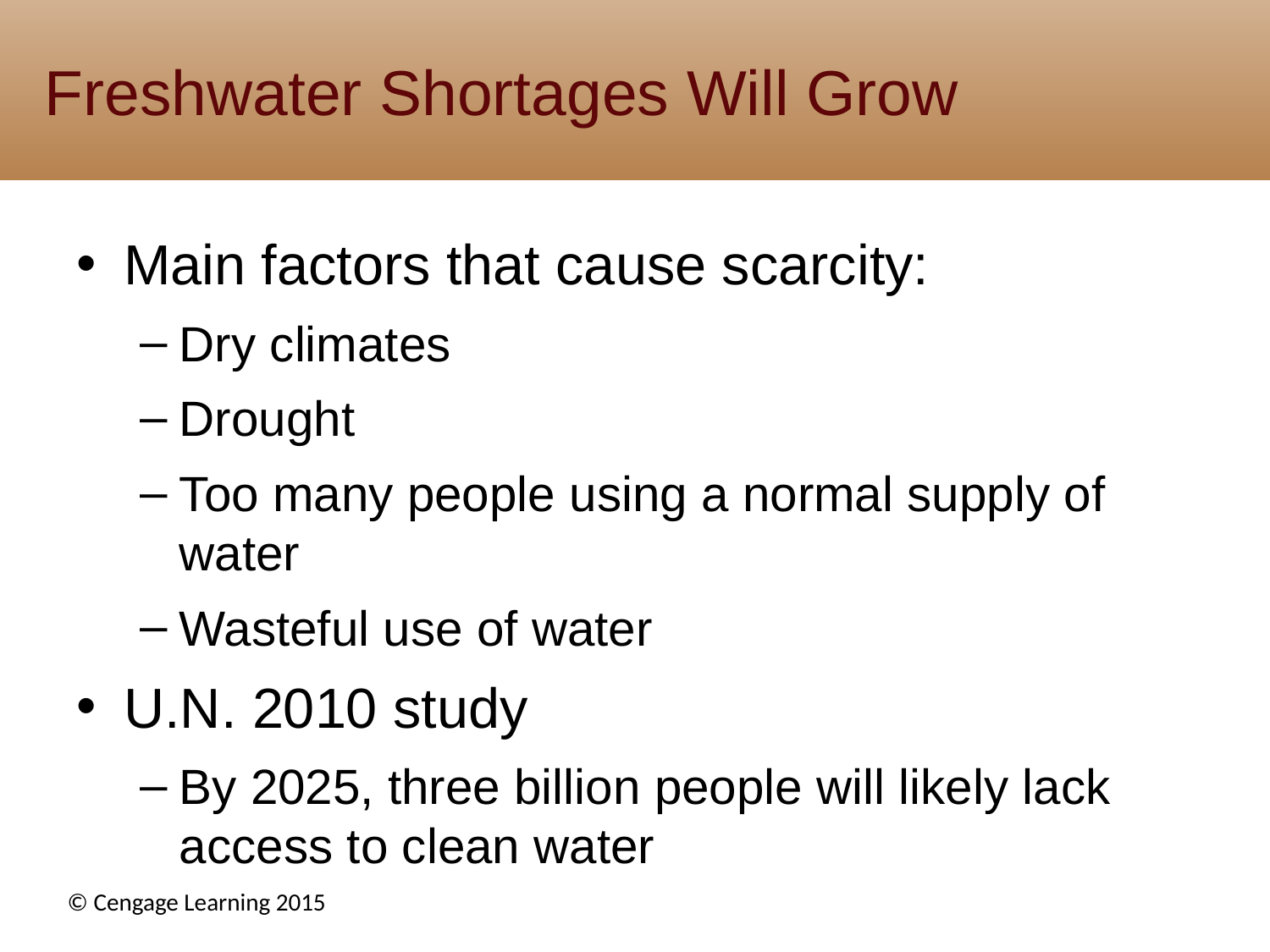

# Freshwater Shortages Will Grow
Main factors that cause scarcity:
Dry climates
Drought
Too many people using a normal supply of water
Wasteful use of water
U.N. 2010 study
By 2025, three billion people will likely lack access to clean water